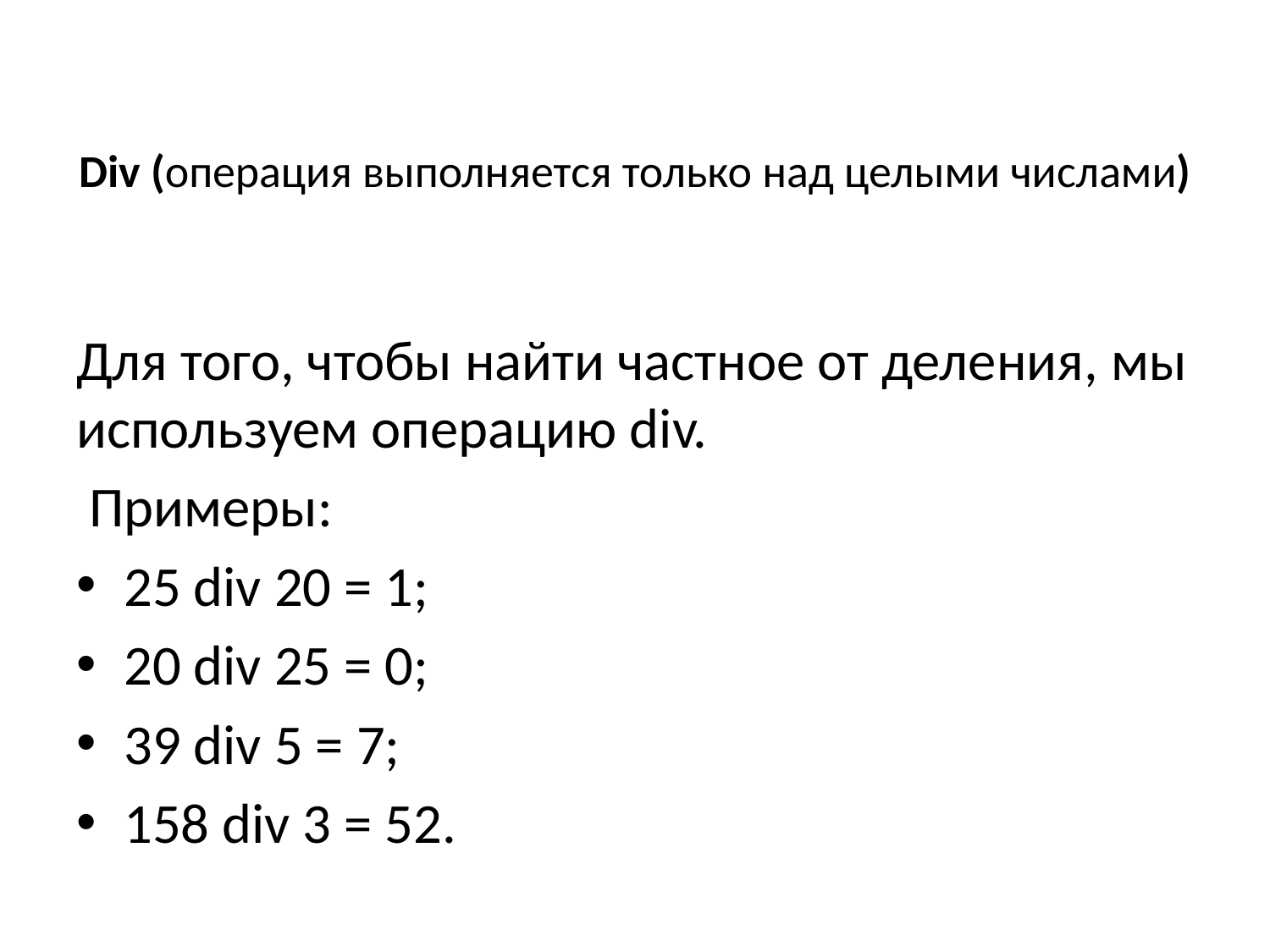

# Div (операция выполняется только над целыми числами)
Для того, чтобы найти частное от деления, мы используем операцию div.
 Примеры:
25 div 20 = 1;
20 div 25 = 0;
39 div 5 = 7;
158 div 3 = 52.